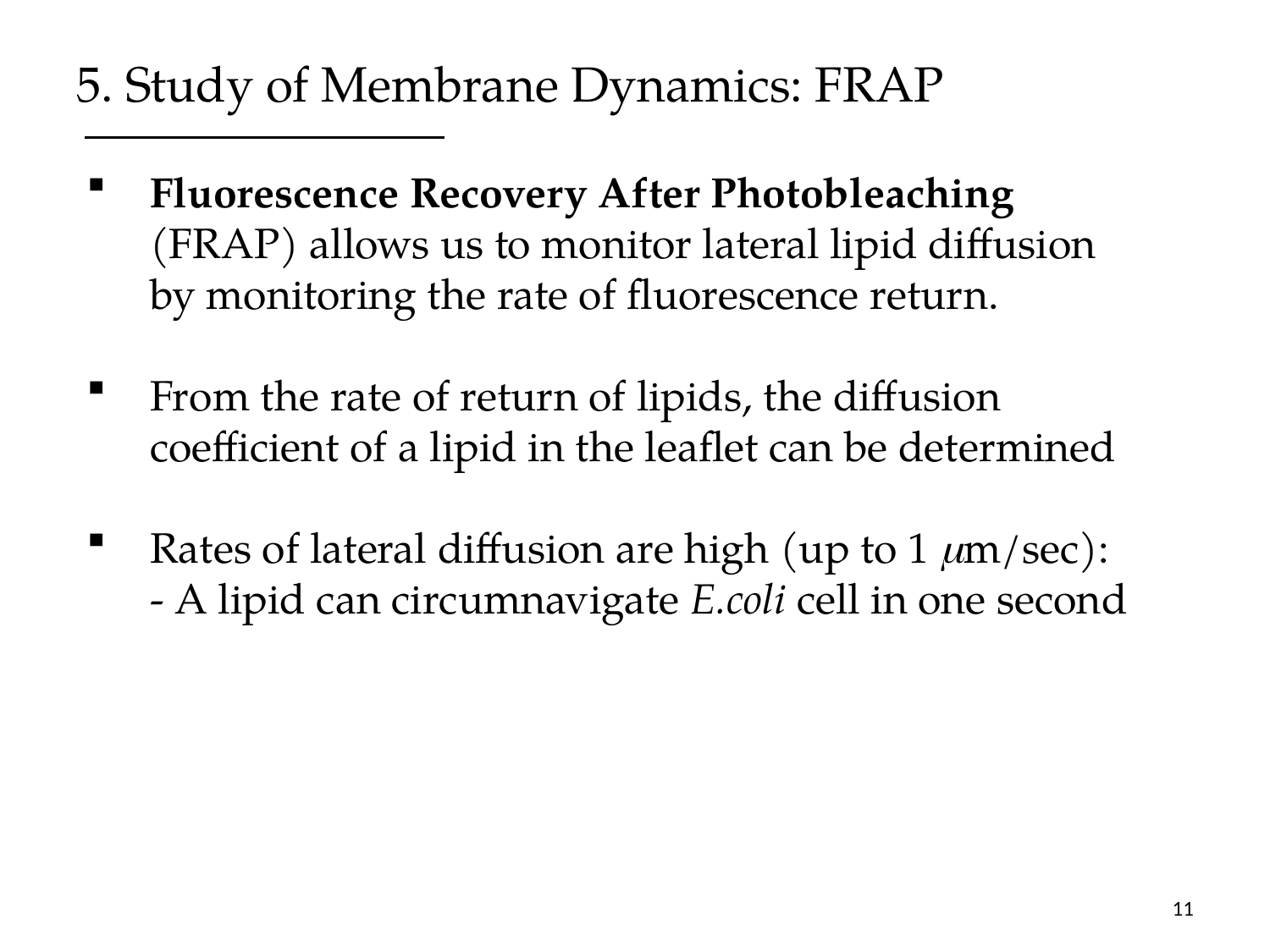

# 5. Study of Membrane Dynamics: FRAP
Fluorescence Recovery After Photobleaching (FRAP) allows us to monitor lateral lipid diffusion by monitoring the rate of fluorescence return.

From the rate of return of lipids, the diffusion coefficient of a lipid in the leaflet can be determined

Rates of lateral diffusion are high (up to 1 μm/sec):
- A lipid can circumnavigate E.coli cell in one second
11